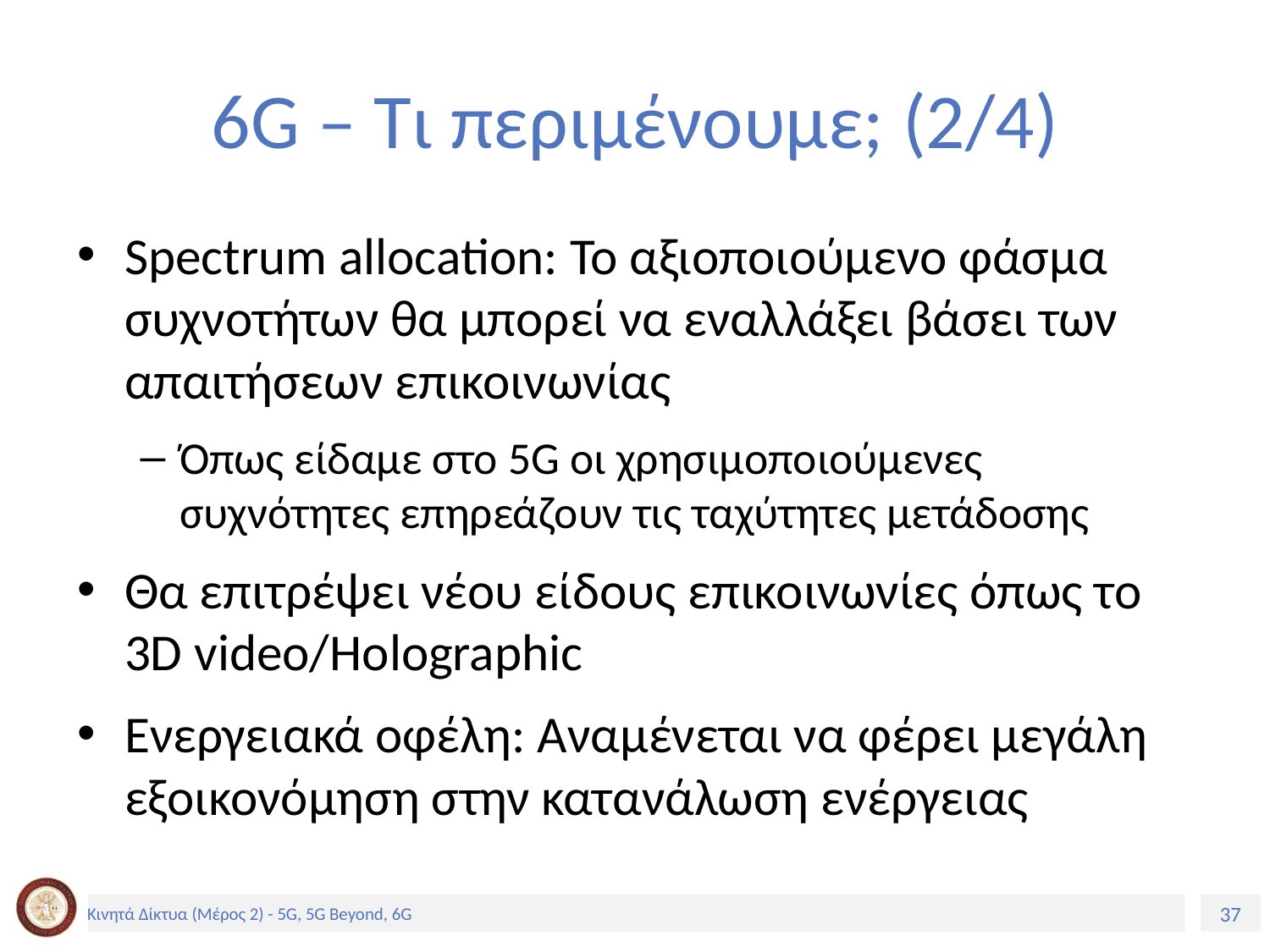

# 6G – Τι περιμένουμε; (2/4)
Spectrum allocation: Το αξιοποιούμενο φάσμα συχνοτήτων θα μπορεί να εναλλάξει βάσει των απαιτήσεων επικοινωνίας
Όπως είδαμε στο 5G οι χρησιμοποιούμενες συχνότητες επηρεάζουν τις ταχύτητες μετάδοσης
Θα επιτρέψει νέου είδους επικοινωνίες όπως το 3D video/Holographic
Ενεργειακά οφέλη: Αναμένεται να φέρει μεγάλη εξοικονόμηση στην κατανάλωση ενέργειας